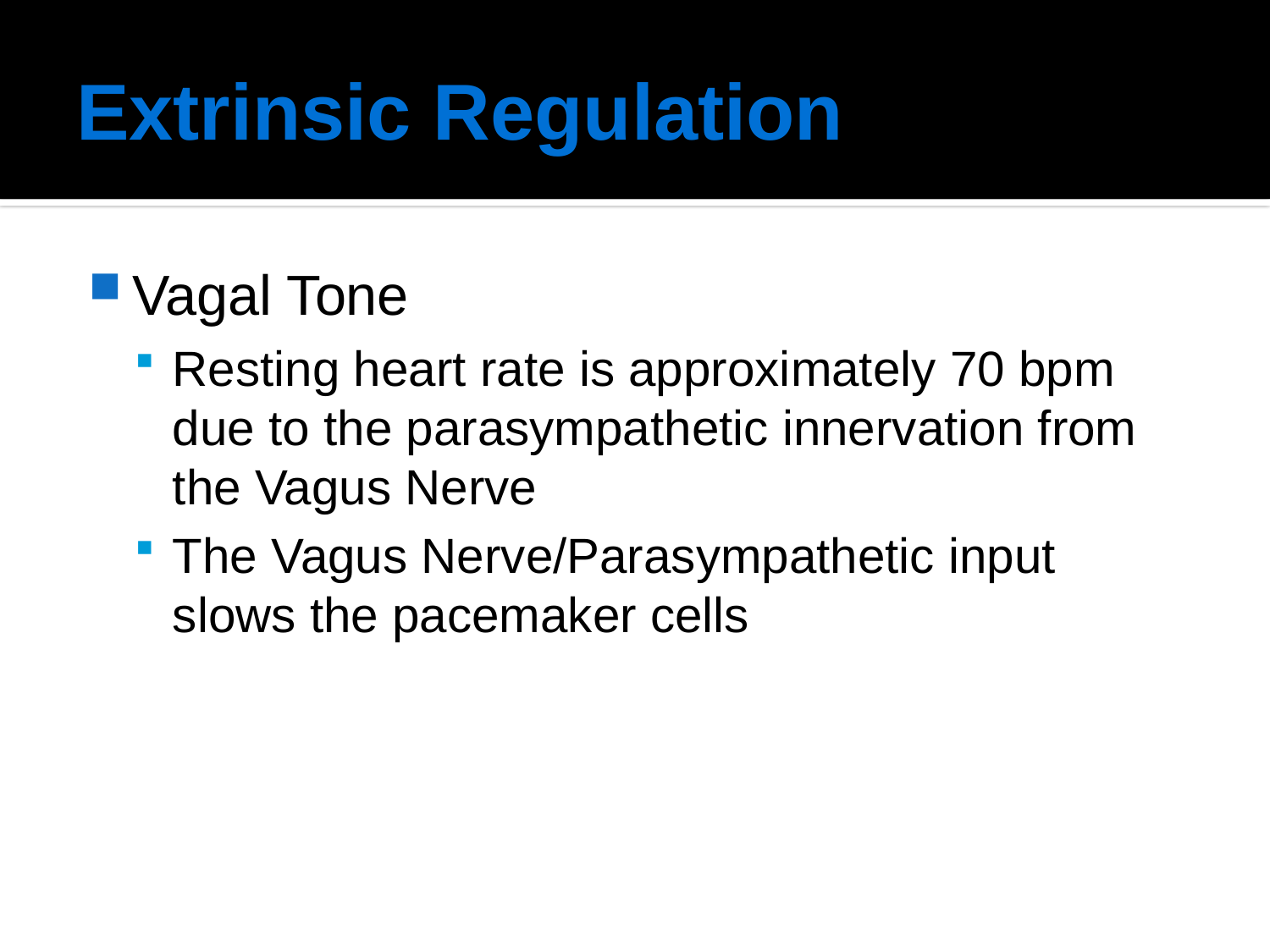

# Extrinsic Regulation
Vagal Tone
Resting heart rate is approximately 70 bpm due to the parasympathetic innervation from the Vagus Nerve
The Vagus Nerve/Parasympathetic input slows the pacemaker cells